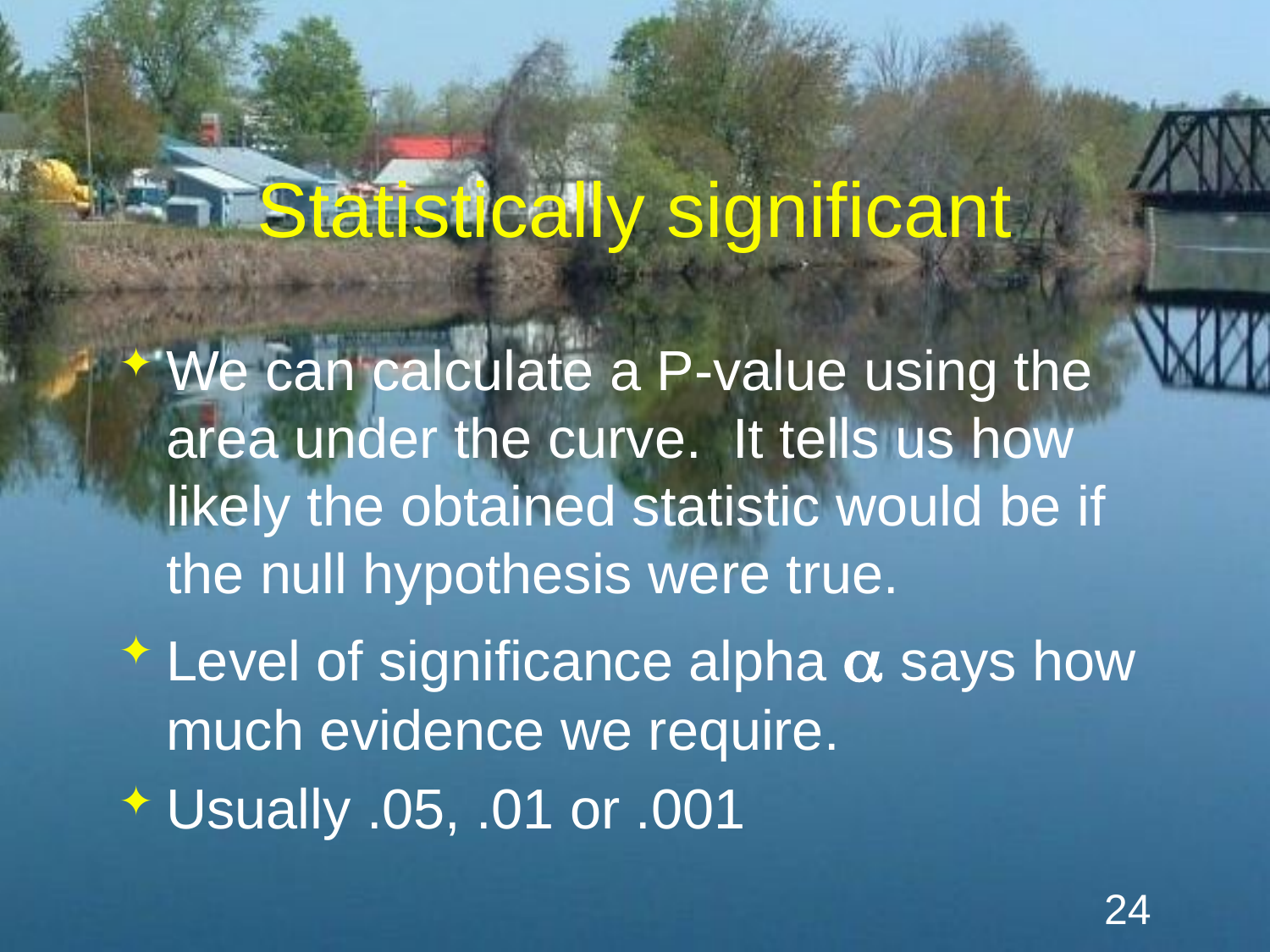

# Statistically significant
We can calculate a P-value using the area under the curve.  It tells us how likely the obtained statistic would be if the null hypothesis were true.
Level of significance alpha α says how much evidence we require.
Usually .05, .01 or .001